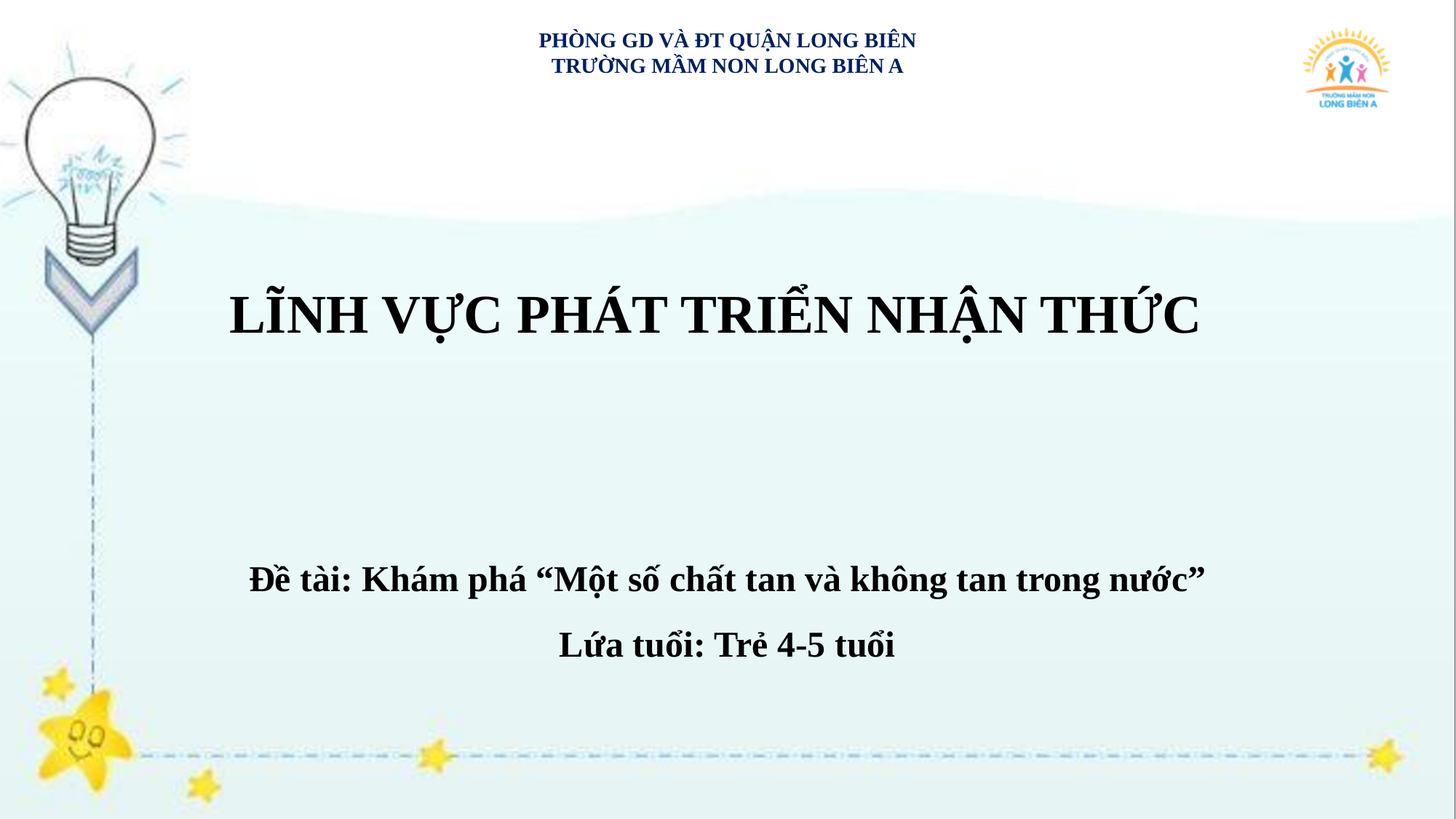

PHÒNG GD VÀ ĐT QUẬN LONG BIÊN
TRƯỜNG MẦM NON LONG BIÊN A
LĨNH VỰC PHÁT TRIỂN NHẬN THỨC

Đề tài: Khám phá “Một số chất tan và không tan trong nước”
Lứa tuổi: Trẻ 4-5 tuổi